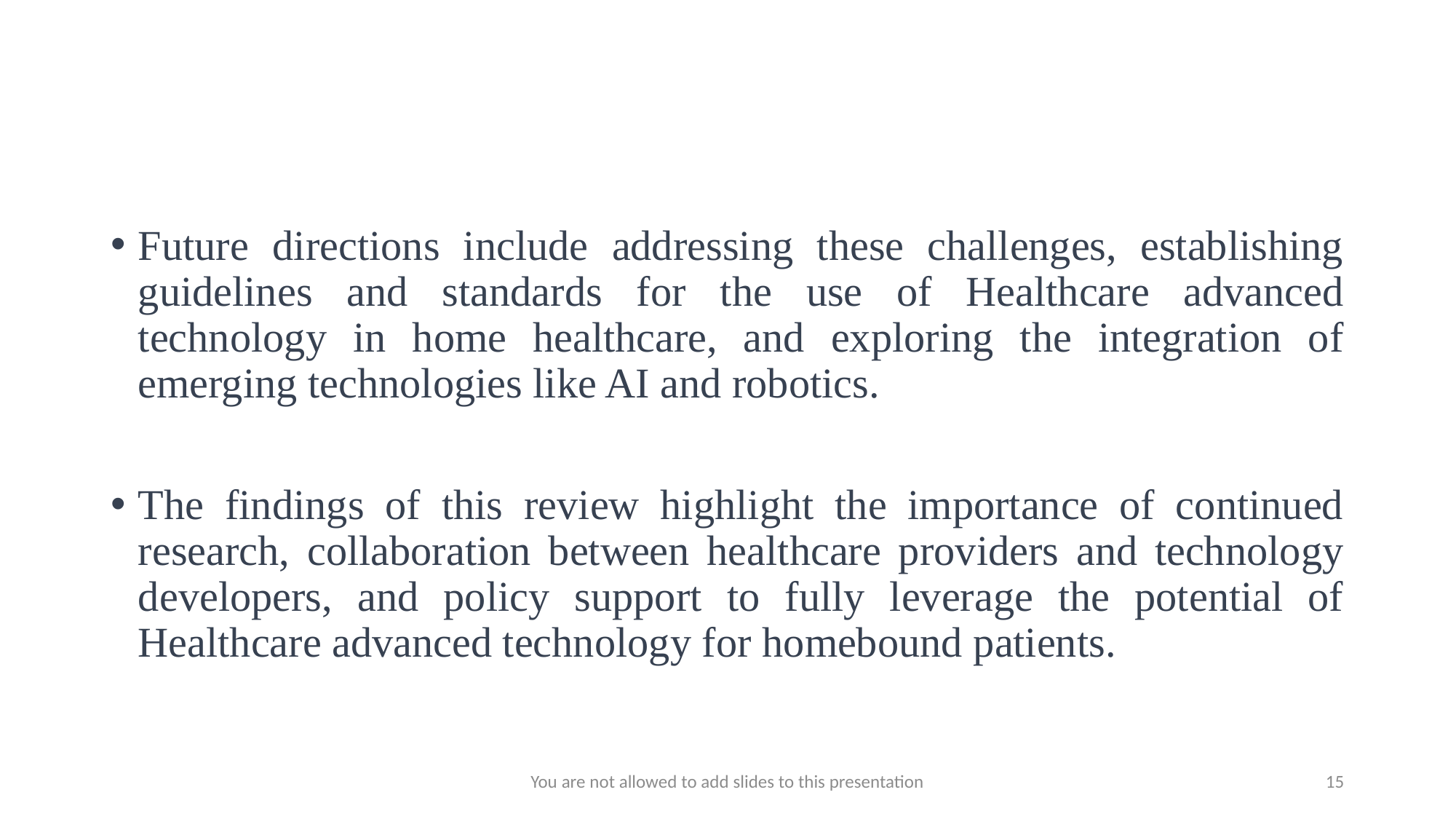

Future directions include addressing these challenges, establishing guidelines and standards for the use of Healthcare advanced technology in home healthcare, and exploring the integration of emerging technologies like AI and robotics.

The findings of this review highlight the importance of continued research, collaboration between healthcare providers and technology developers, and policy support to fully leverage the potential of Healthcare advanced technology for homebound patients.

You are not allowed to add slides to this presentation
15